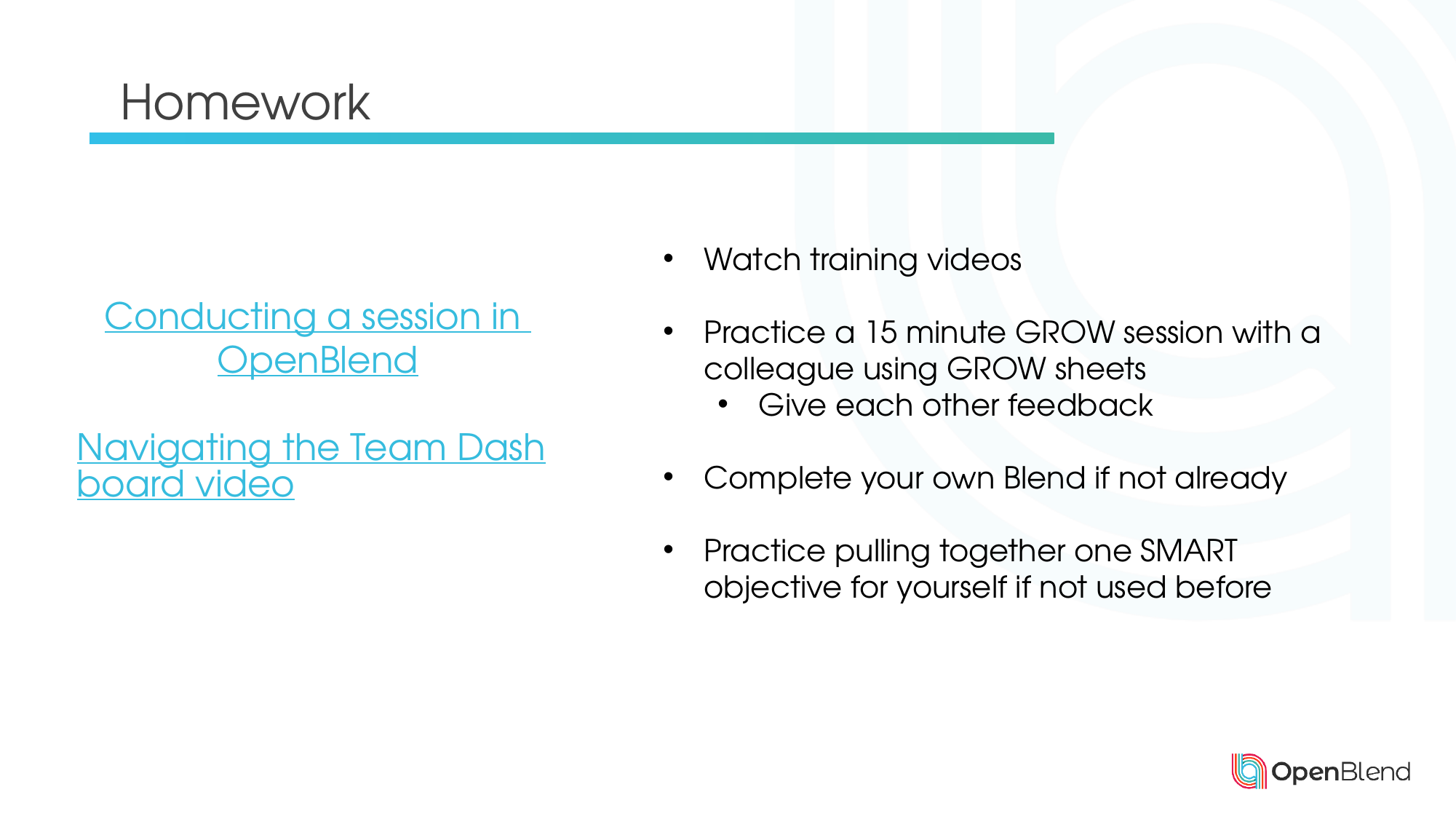

Homework
Watch training videos

Practice a 15 minute GROW session with a colleague using GROW sheets
Give each other feedback

Complete your own Blend if not already

Practice pulling together one SMART objective for yourself if not used before

Conducting a session in OpenBlend

Navigating the Team Dashboard video